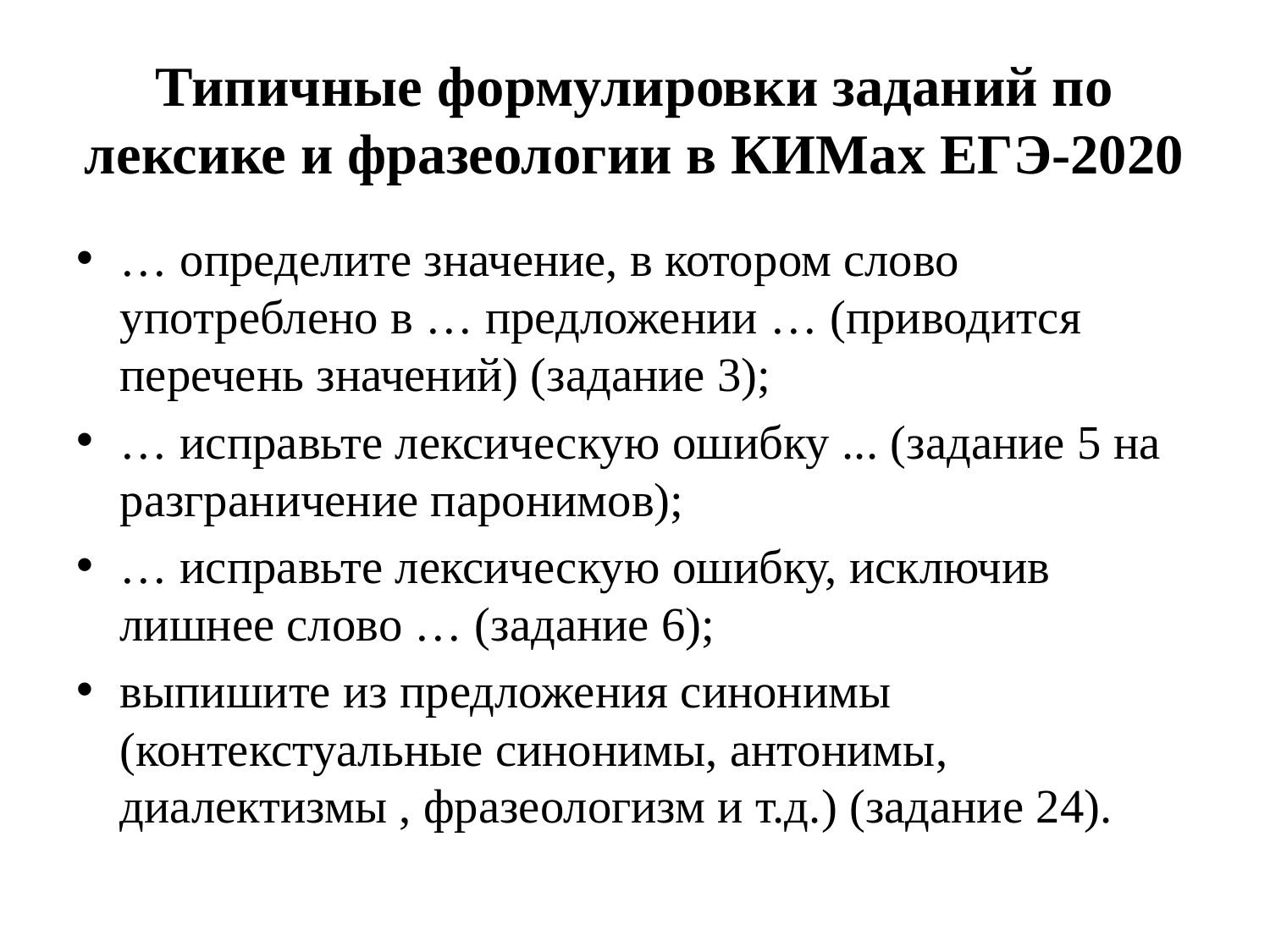

# Типичные формулировки заданий по лексике и фразеологии в КИМах ЕГЭ-2020
… определите значение, в котором слово употреблено в … предложении … (приводится перечень значений) (задание 3);
… исправьте лексическую ошибку ... (задание 5 на разграничение паронимов);
… исправьте лексическую ошибку, исключив лишнее слово … (задание 6);
выпишите из предложения синонимы (контекстуальные синонимы, антонимы, диалектизмы , фразеологизм и т.д.) (задание 24).